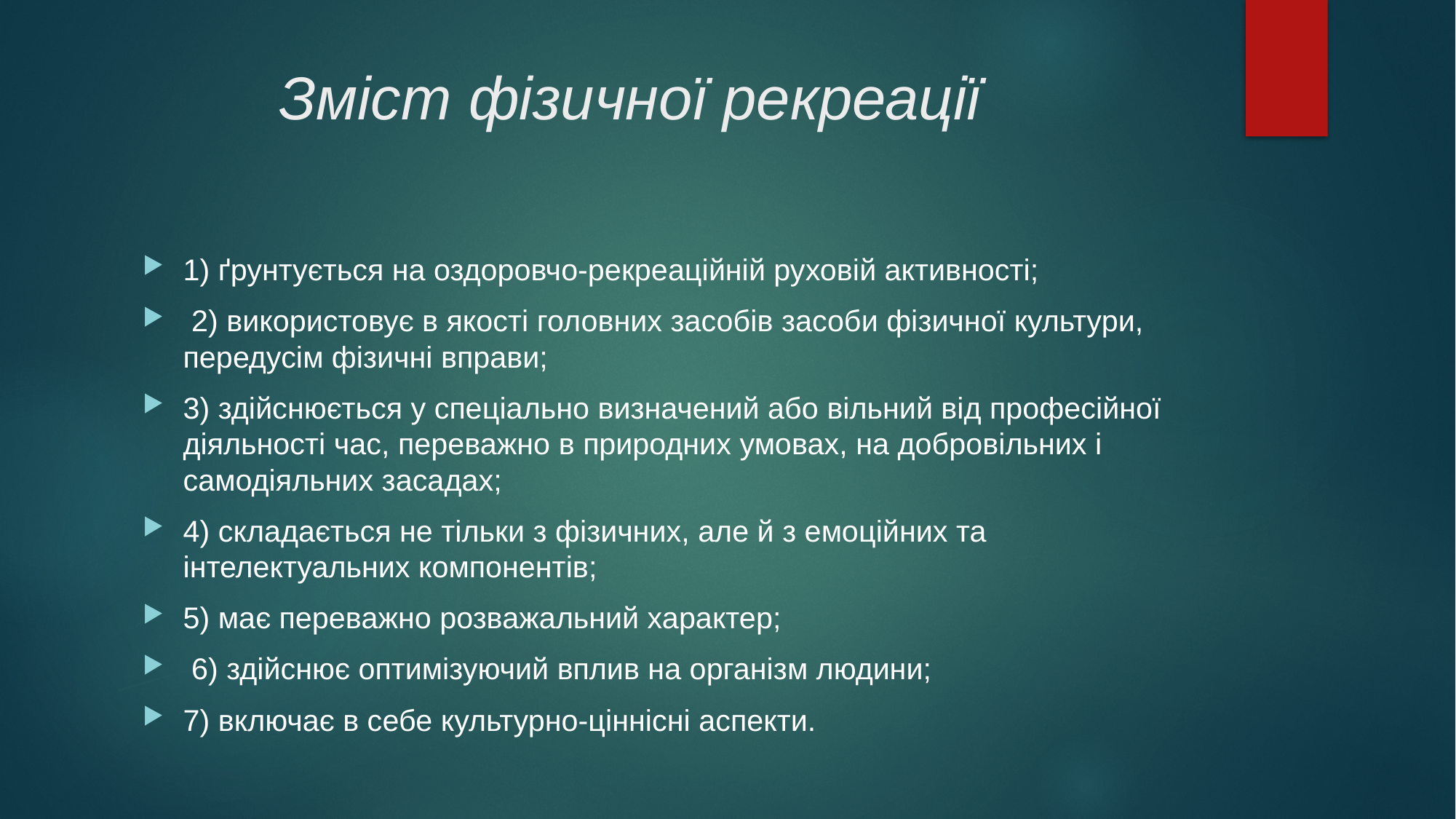

# Зміст фізичної рекреації
1) ґрунтується на оздоровчо-рекреаційній руховій активності;
 2) використовує в якості головних засобів засоби фізичної культури, передусім фізичні вправи;
3) здійснюється у спеціально визначений або вільний від професійної діяльності час, переважно в природних умовах, на добровільних і самодіяльних засадах;
4) складається не тільки з фізичних, але й з емоційних та інтелектуальних компонентів;
5) має переважно розважальний характер;
 6) здійснює оптимізуючий вплив на організм людини;
7) включає в себе культурно-ціннісні аспекти.